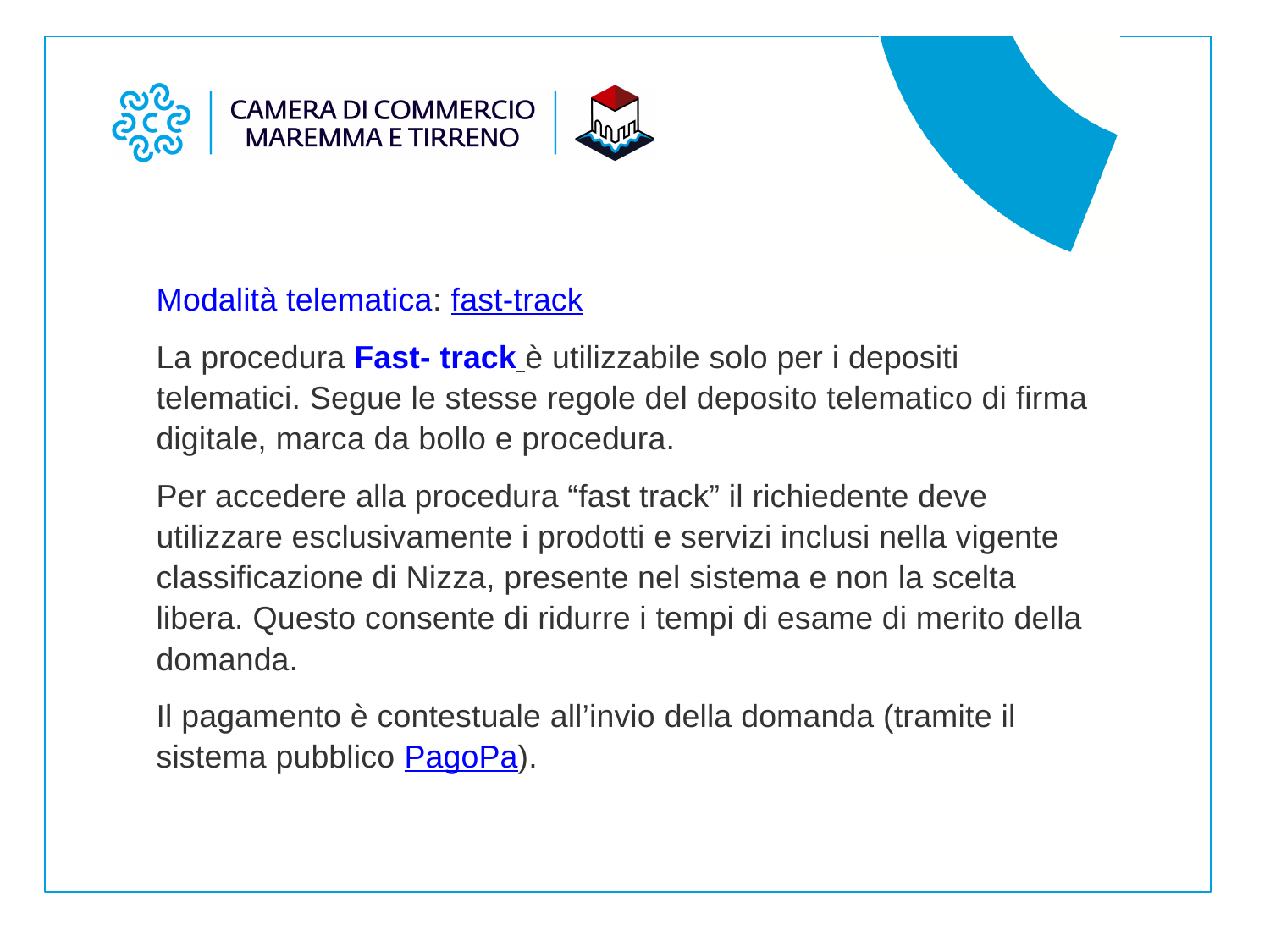

Modalità telematica: fast-track
La procedura Fast- track è utilizzabile solo per i depositi telematici. Segue le stesse regole del deposito telematico di firma digitale, marca da bollo e procedura.
Per accedere alla procedura “fast track” il richiedente deve utilizzare esclusivamente i prodotti e servizi inclusi nella vigente classificazione di Nizza, presente nel sistema e non la scelta libera. Questo consente di ridurre i tempi di esame di merito della domanda.
Il pagamento è contestuale all’invio della domanda (tramite il sistema pubblico PagoPa).